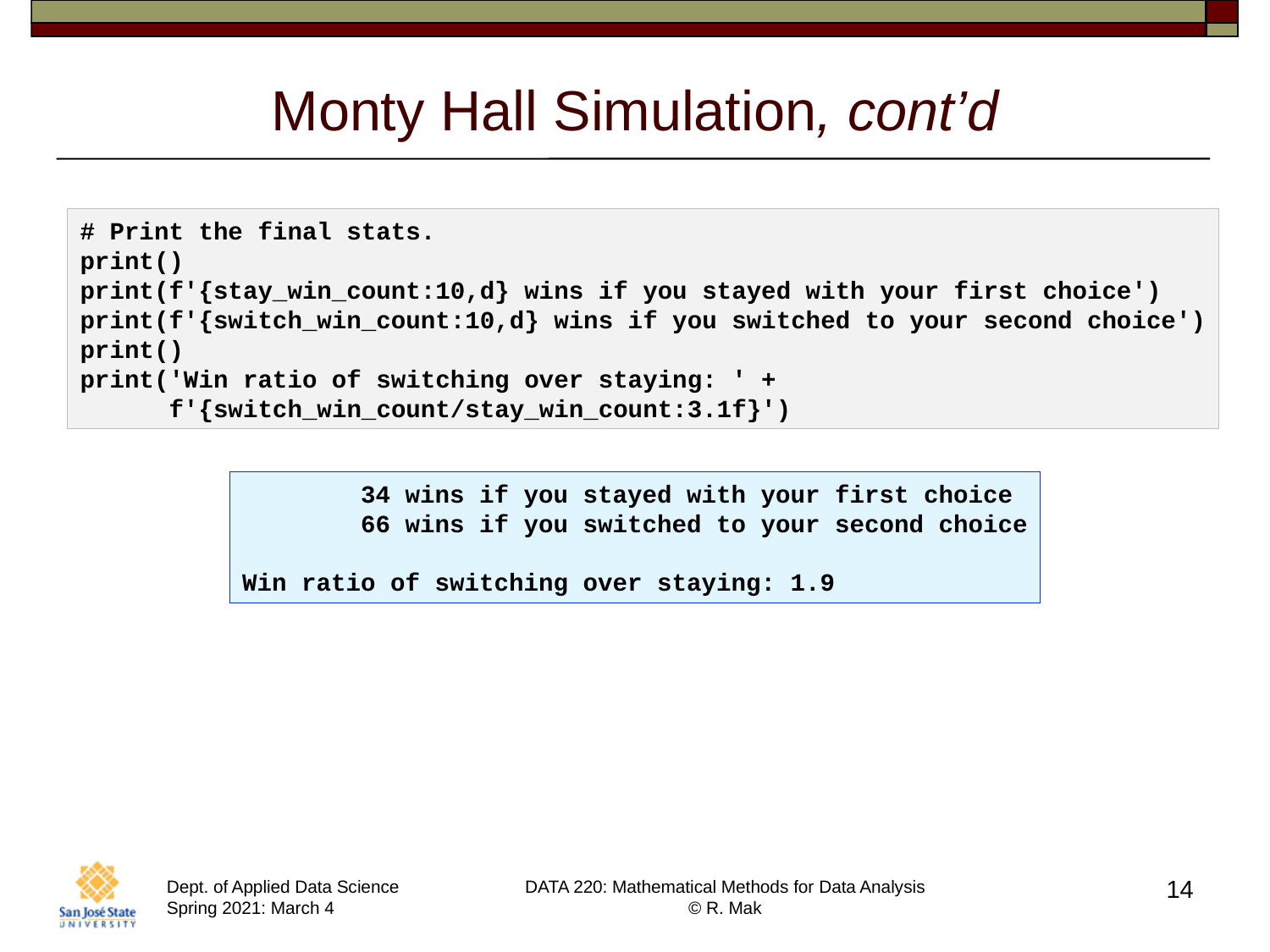

# Monty Hall Simulation, cont’d
# Print the final stats.
print()
print(f'{stay_win_count:10,d} wins if you stayed with your first choice')
print(f'{switch_win_count:10,d} wins if you switched to your second choice')
print()
print('Win ratio of switching over staying: ' +
      f'{switch_win_count/stay_win_count:3.1f}')
        34 wins if you stayed with your first choice
        66 wins if you switched to your second choice
Win ratio of switching over staying: 1.9
14